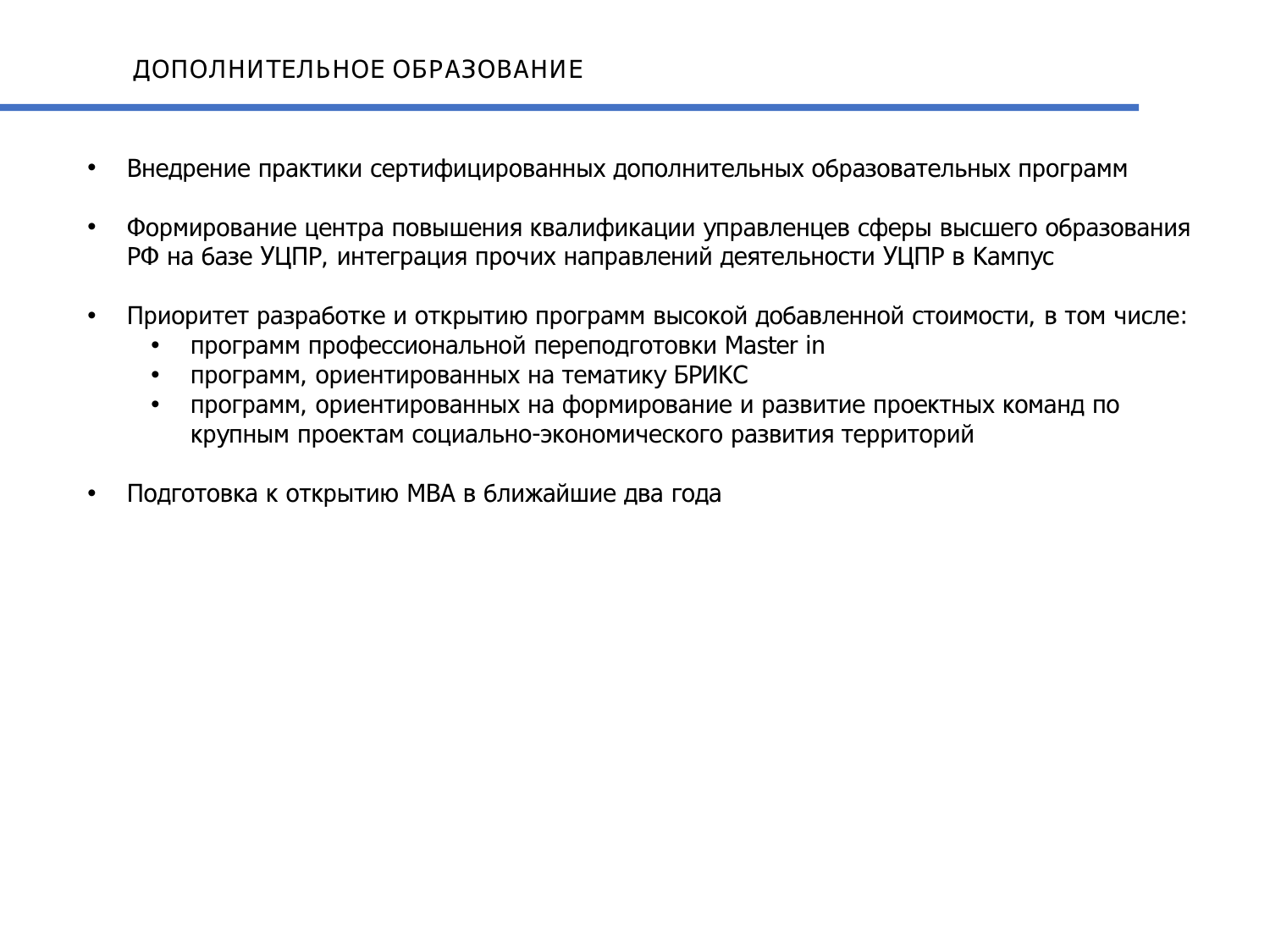

ДОПОЛНИТЕЛЬНОЕ ОБРАЗОВАНИЕ

Внедрение практики сертифицированных дополнительных образовательных программ

Формирование центра повышения квалификации управленцев сферы высшего образования РФ на базе УЦПР, интеграция прочих направлений деятельности УЦПР в Кампус

Приоритет разработке и открытию программ высокой добавленной стоимости, в том числе:
программ профессиональной переподготовки Master in
программ, ориентированных на тематику БРИКС
программ, ориентированных на формирование и развитие проектных команд по крупным проектам социально-экономического развития территорий

Подготовка к открытию MBA в ближайшие два года